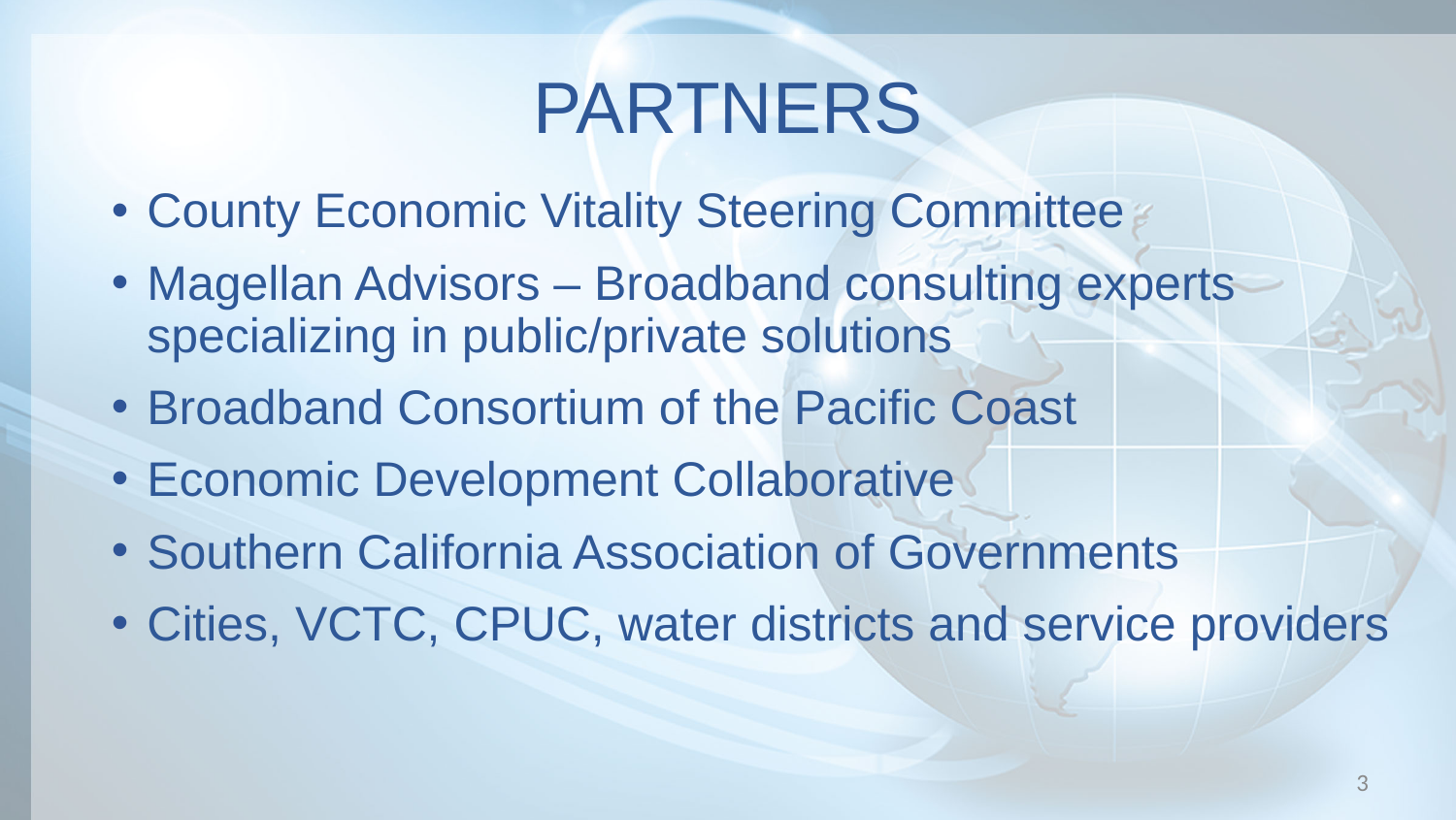

# PARTNERS
County Economic Vitality Steering Committee
Magellan Advisors – Broadband consulting experts specializing in public/private solutions
Broadband Consortium of the Pacific Coast
Economic Development Collaborative
Southern California Association of Governments
Cities, VCTC, CPUC, water districts and service providers
3